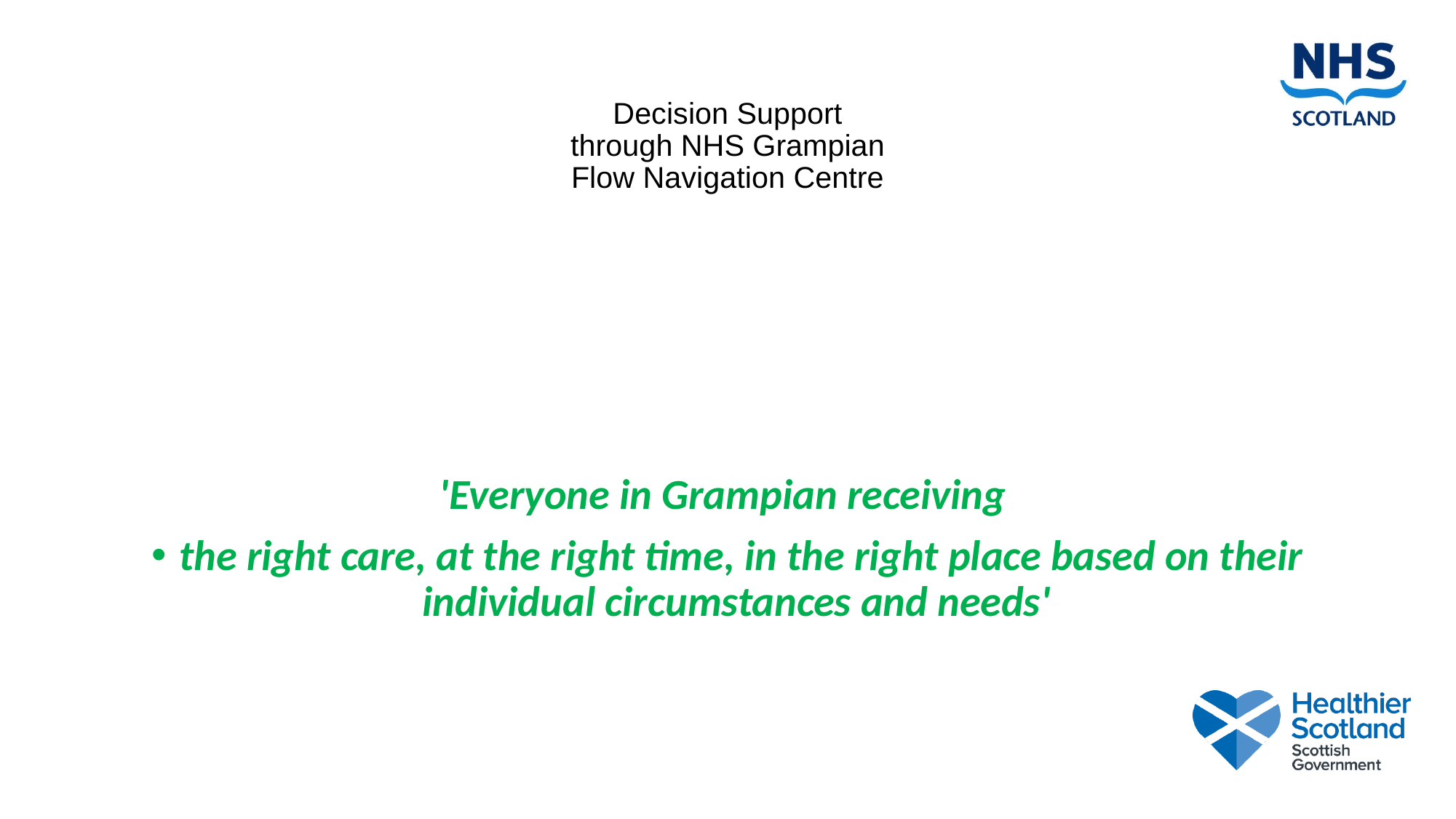

# Decision Support through NHS Grampian Flow Navigation Centre

'Everyone in Grampian receiving
the right care, at the right time, in the right place based on their individual circumstances and needs'